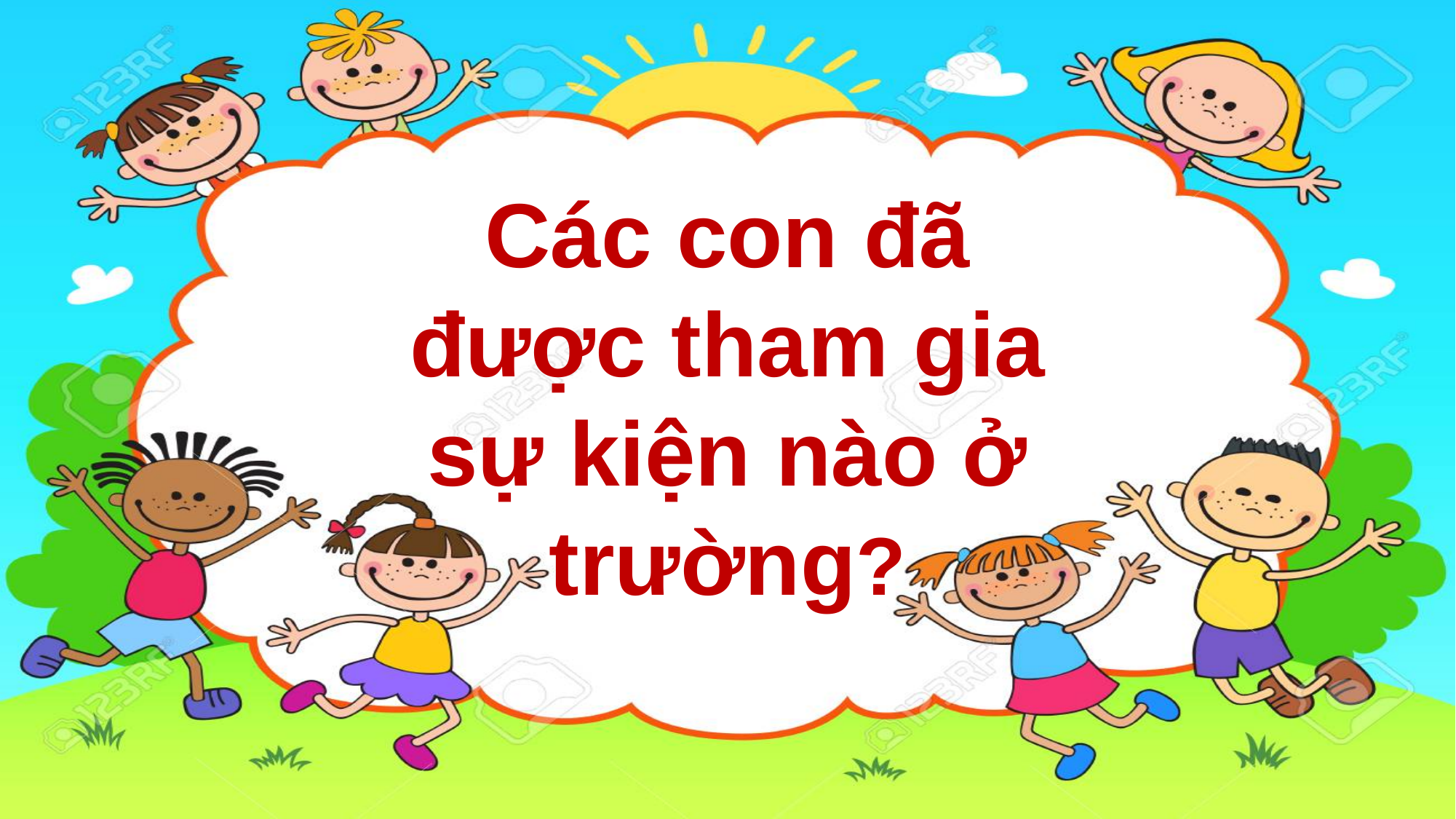

Các con đã được tham gia sự kiện nào ở trường?